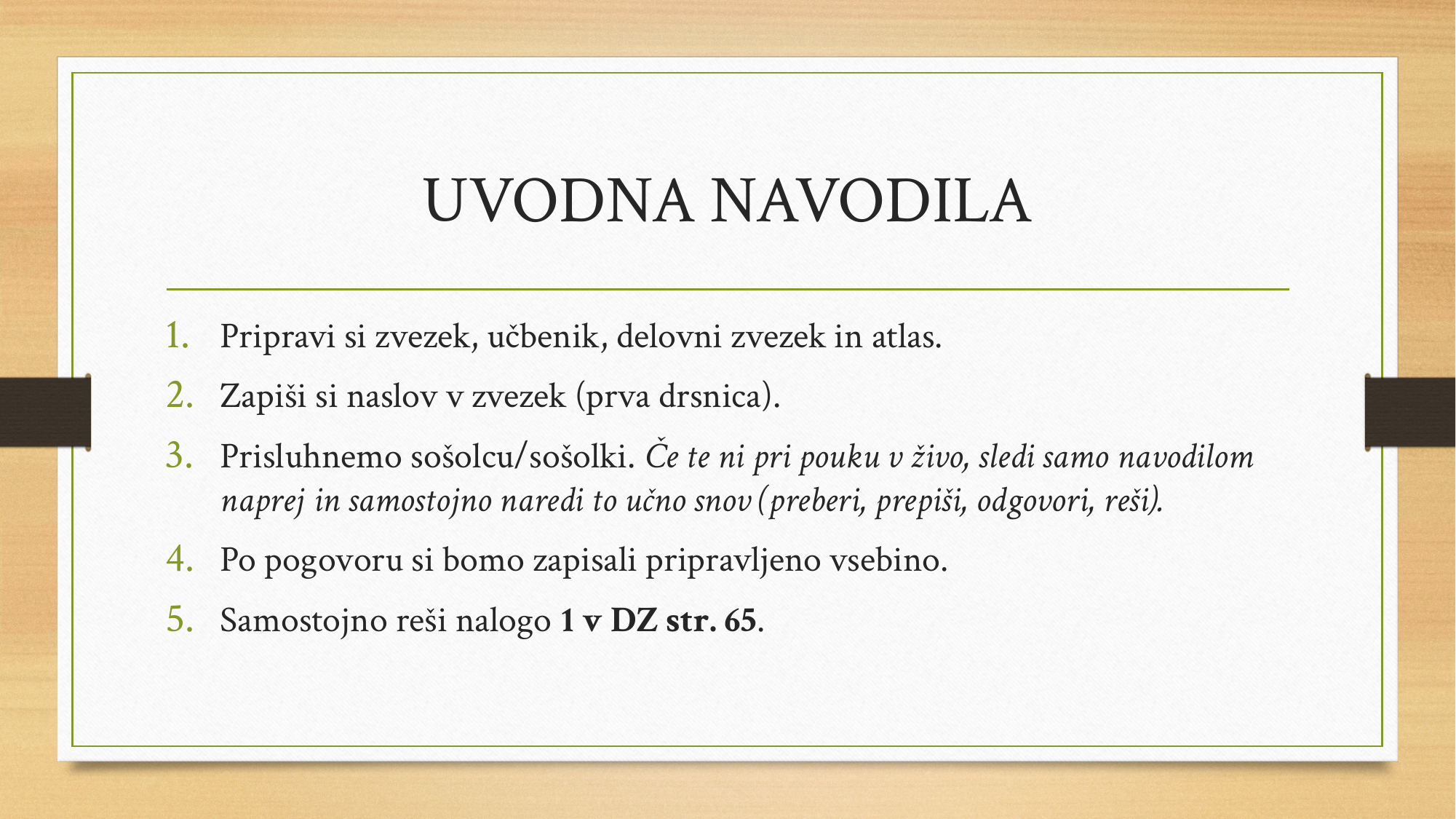

# UVODNA NAVODILA
Pripravi si zvezek, učbenik, delovni zvezek in atlas.
Zapiši si naslov v zvezek (prva drsnica).
Prisluhnemo sošolcu/sošolki. Če te ni pri pouku v živo, sledi samo navodilom naprej in samostojno naredi to učno snov (preberi, prepiši, odgovori, reši).
Po pogovoru si bomo zapisali pripravljeno vsebino.
Samostojno reši nalogo 1 v DZ str. 65.